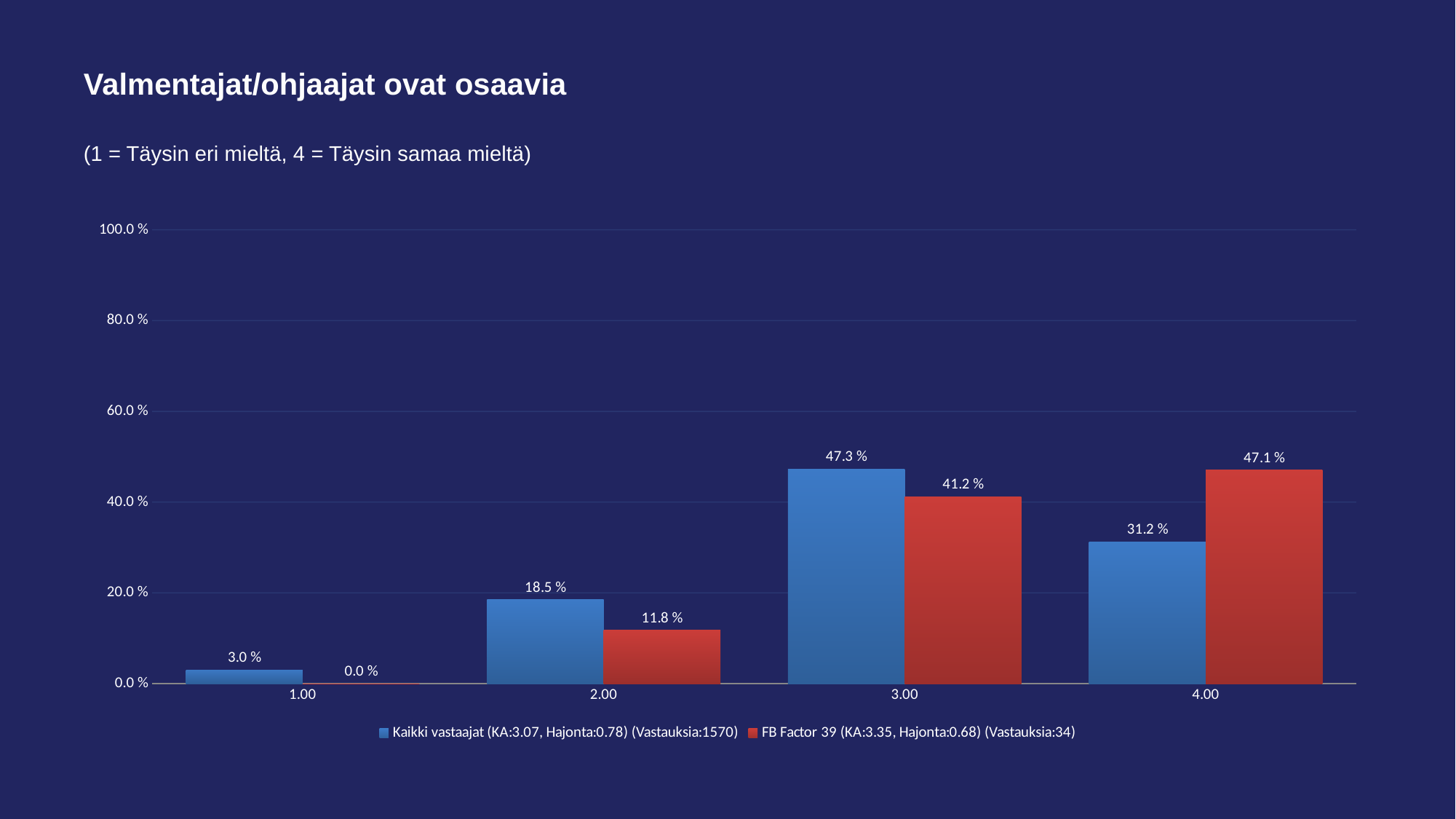

# Valmentajat/ohjaajat ovat osaavia
(1 = Täysin eri mieltä, 4 = Täysin samaa mieltä)

### Chart

| Category | Kaikki vastaajat (KA:3.07, Hajonta:0.78) (Vastauksia:1570) | FB Factor 39 (KA:3.35, Hajonta:0.68) (Vastauksia:34) |
|---|---|---|
| 1.00 | 0.03 | 0.0 |
| 2.00 | 0.185 | 0.118 |
| 3.00 | 0.473 | 0.412 |
| 4.00 | 0.312 | 0.471 |